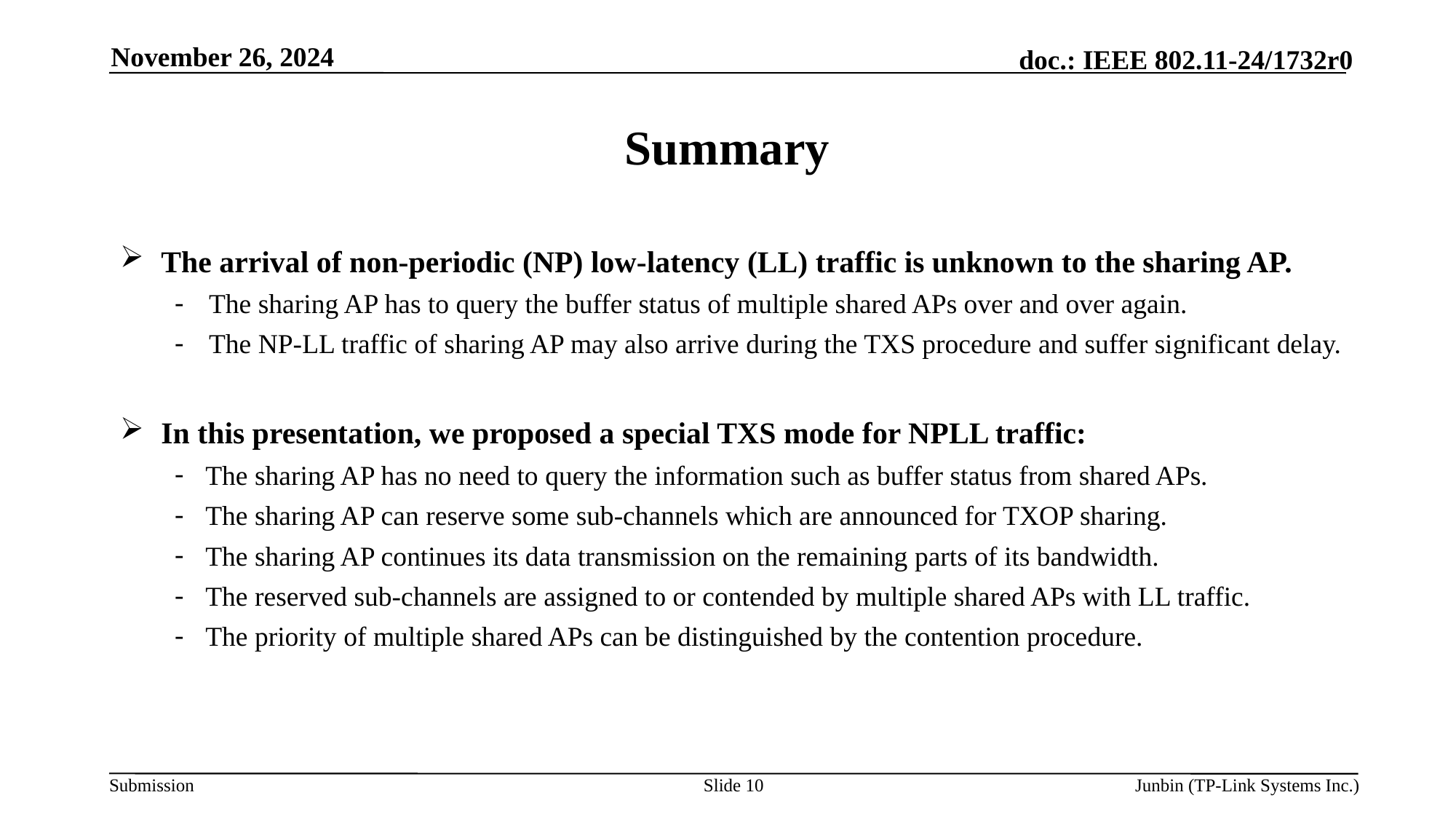

November 26, 2024
# Summary
The arrival of non-periodic (NP) low-latency (LL) traffic is unknown to the sharing AP.
The sharing AP has to query the buffer status of multiple shared APs over and over again.
The NP-LL traffic of sharing AP may also arrive during the TXS procedure and suffer significant delay.

In this presentation, we proposed a special TXS mode for NPLL traffic:
The sharing AP has no need to query the information such as buffer status from shared APs.
The sharing AP can reserve some sub-channels which are announced for TXOP sharing.
The sharing AP continues its data transmission on the remaining parts of its bandwidth.
The reserved sub-channels are assigned to or contended by multiple shared APs with LL traffic.
The priority of multiple shared APs can be distinguished by the contention procedure.

Slide 10
Junbin (TP-Link Systems Inc.)